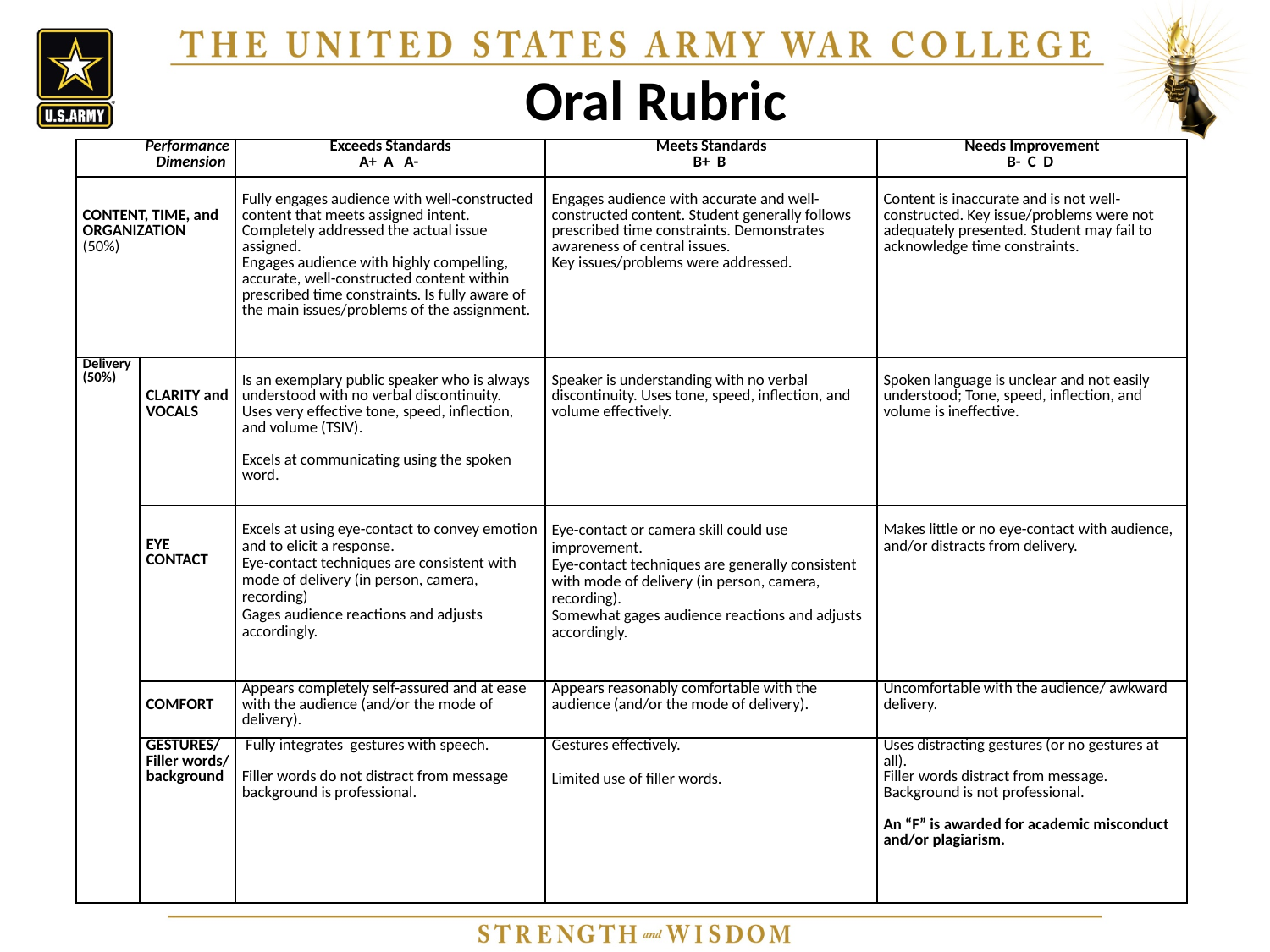

Oral Rubric
| Performance Dimension |  | Exceeds Standards A+ A A- | Meets Standards B+ B | Needs Improvement B- C D |
| --- | --- | --- | --- | --- |
| CONTENT, TIME, and ORGANIZATION (50%) |  | Fully engages audience with well-constructed content that meets assigned intent. Completely addressed the actual issue assigned. Engages audience with highly compelling, accurate, well-constructed content within prescribed time constraints. Is fully aware of the main issues/problems of the assignment. | Engages audience with accurate and well-constructed content. Student generally follows prescribed time constraints. Demonstrates awareness of central issues. Key issues/problems were addressed. | Content is inaccurate and is not well-constructed. Key issue/problems were not adequately presented. Student may fail to acknowledge time constraints. |
| Delivery (50%) | CLARITY and VOCALS | Is an exemplary public speaker who is always understood with no verbal discontinuity. Uses very effective tone, speed, inflection, and volume (TSIV).   Excels at communicating using the spoken word. | Speaker is understanding with no verbal discontinuity. Uses tone, speed, inflection, and volume effectively. | Spoken language is unclear and not easily understood; Tone, speed, inflection, and volume is ineffective. |
|  | EYE CONTACT | Excels at using eye-contact to convey emotion and to elicit a response. Eye-contact techniques are consistent with mode of delivery (in person, camera, recording) Gages audience reactions and adjusts accordingly. | Eye-contact or camera skill could use improvement. Eye-contact techniques are generally consistent with mode of delivery (in person, camera, recording). Somewhat gages audience reactions and adjusts accordingly. | Makes little or no eye-contact with audience, and/or distracts from delivery. |
|  | COMFORT | Appears completely self-assured and at ease with the audience (and/or the mode of delivery). | Appears reasonably comfortable with the audience (and/or the mode of delivery). | Uncomfortable with the audience/ awkward delivery. |
|  | GESTURES/ Filler words/ background | Fully integrates gestures with speech. Filler words do not distract from message background is professional. | Gestures effectively.   Limited use of filler words. | Uses distracting gestures (or no gestures at all). Filler words distract from message. Background is not professional.   An “F” is awarded for academic misconduct and/or plagiarism. |